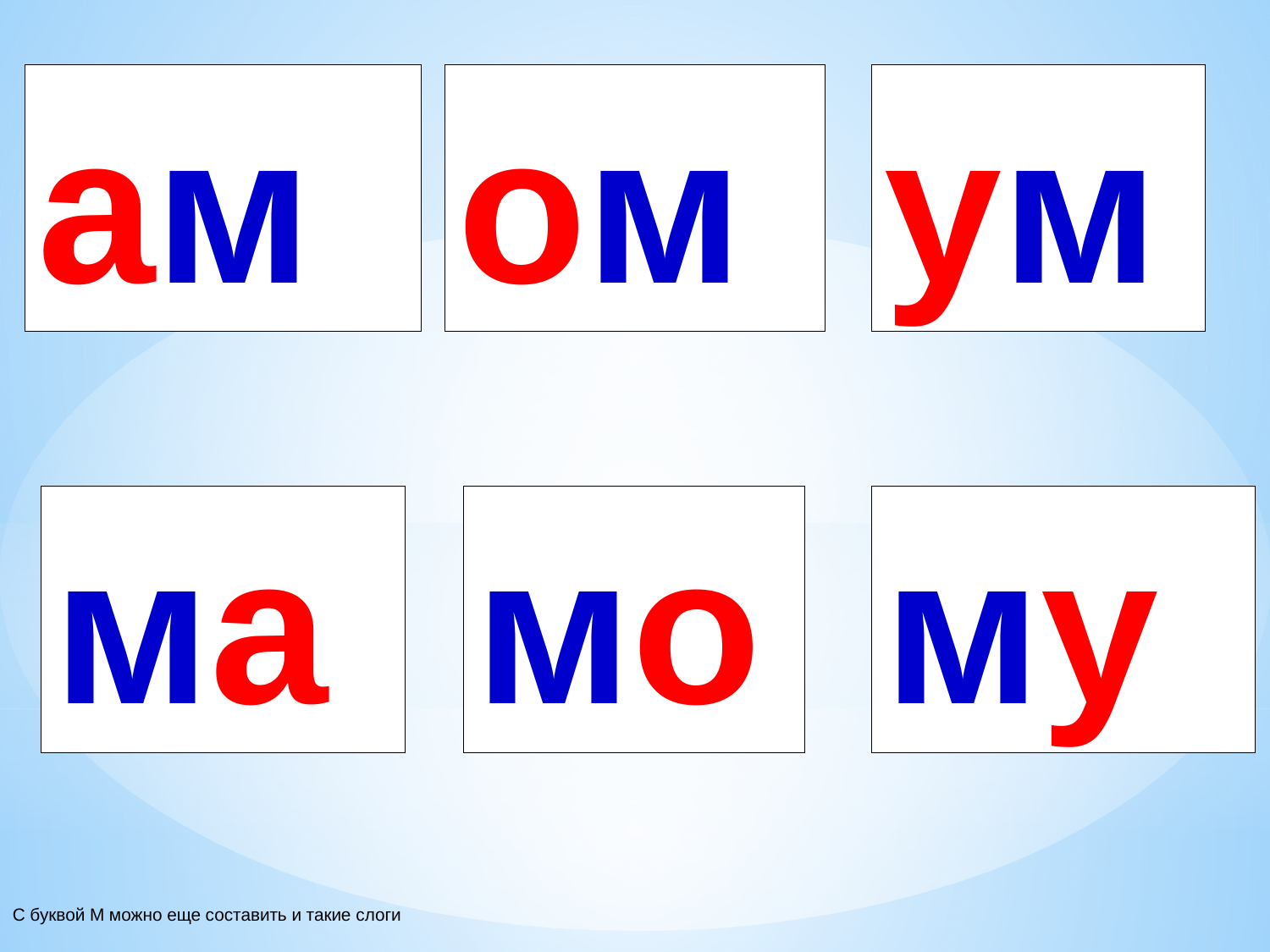

ам
ом
ум
ма
мо
му
С буквой М можно еще составить и такие слоги